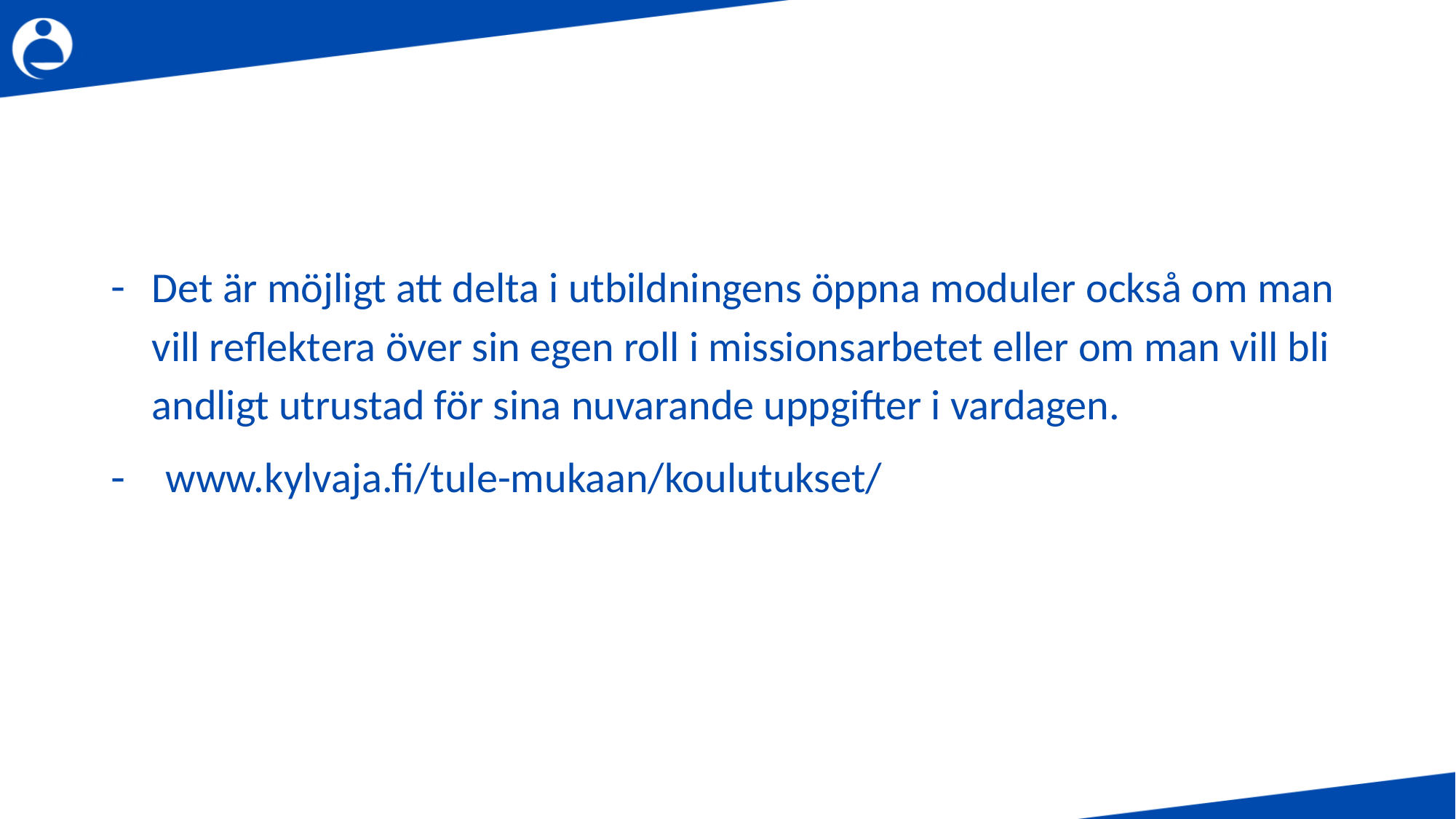

Det är möjligt att delta i utbildningens öppna moduler också om man vill reflektera över sin egen roll i missionsarbetet eller om man vill bli andligt utrustad för sina nuvarande uppgifter i vardagen.
www.kylvaja.fi/tule-mukaan/koulutukset/